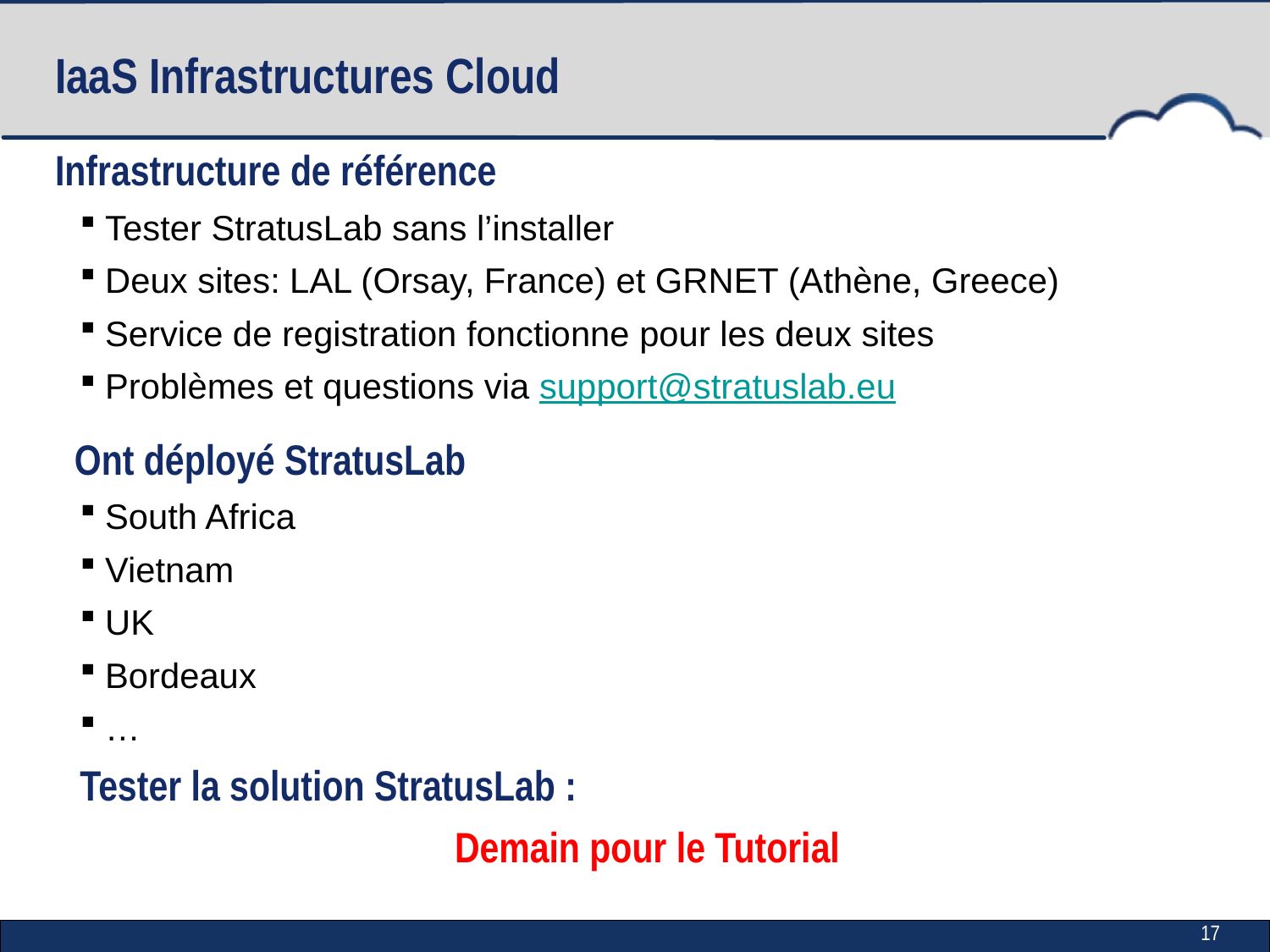

# IaaS Infrastructures Cloud
Infrastructure de référence
Tester StratusLab sans l’installer
Deux sites: LAL (Orsay, France) et GRNET (Athène, Greece)
Service de registration fonctionne pour les deux sites
Problèmes et questions via support@stratuslab.eu
  Ont déployé StratusLab
South Africa
Vietnam
UK
Bordeaux
…
Tester la solution StratusLab :
Demain pour le Tutorial